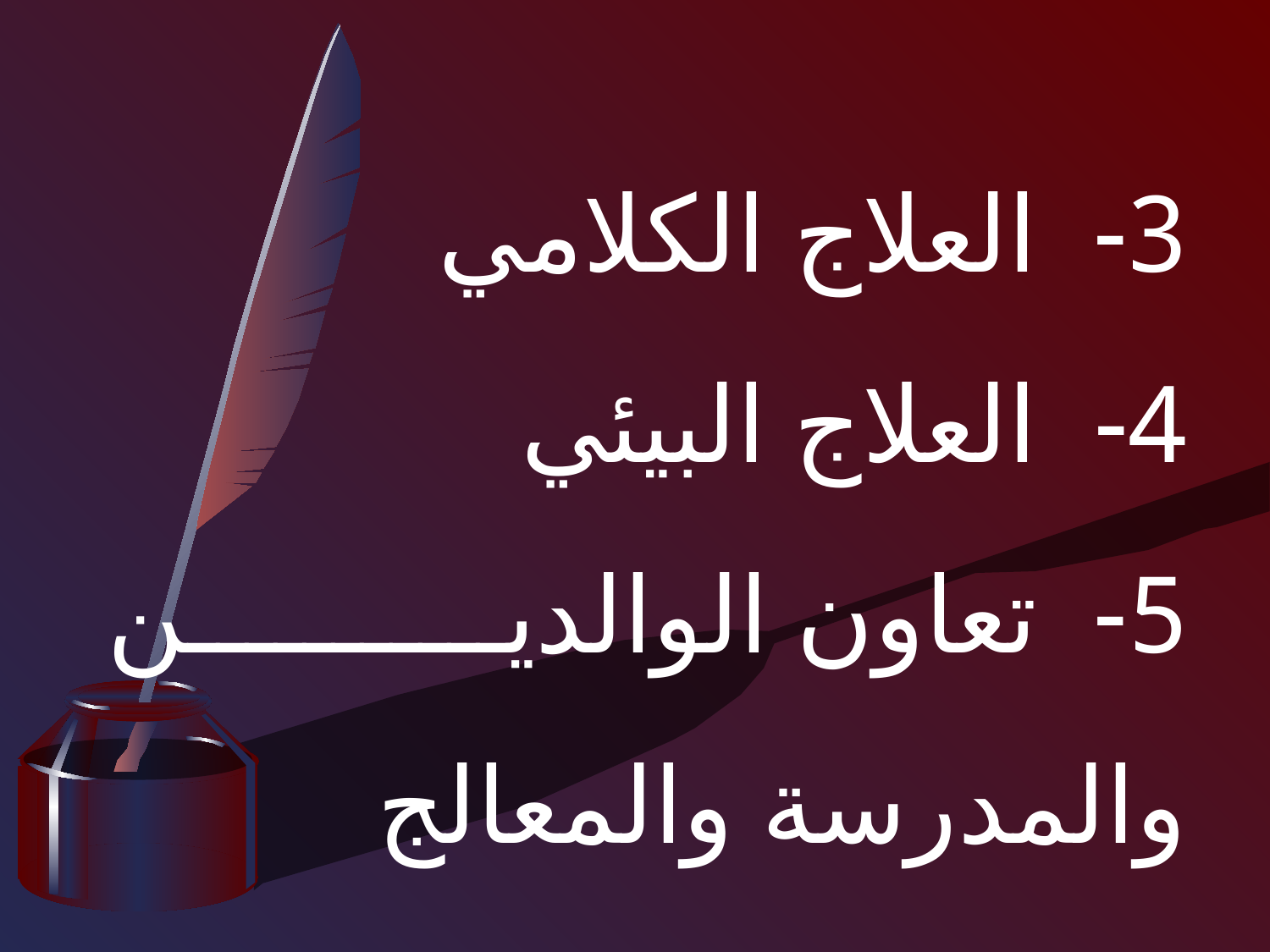

3-  العلاج الكلامي
4-  العلاج البيئي
5-  تعاون الوالدين والمدرسة والمعالج